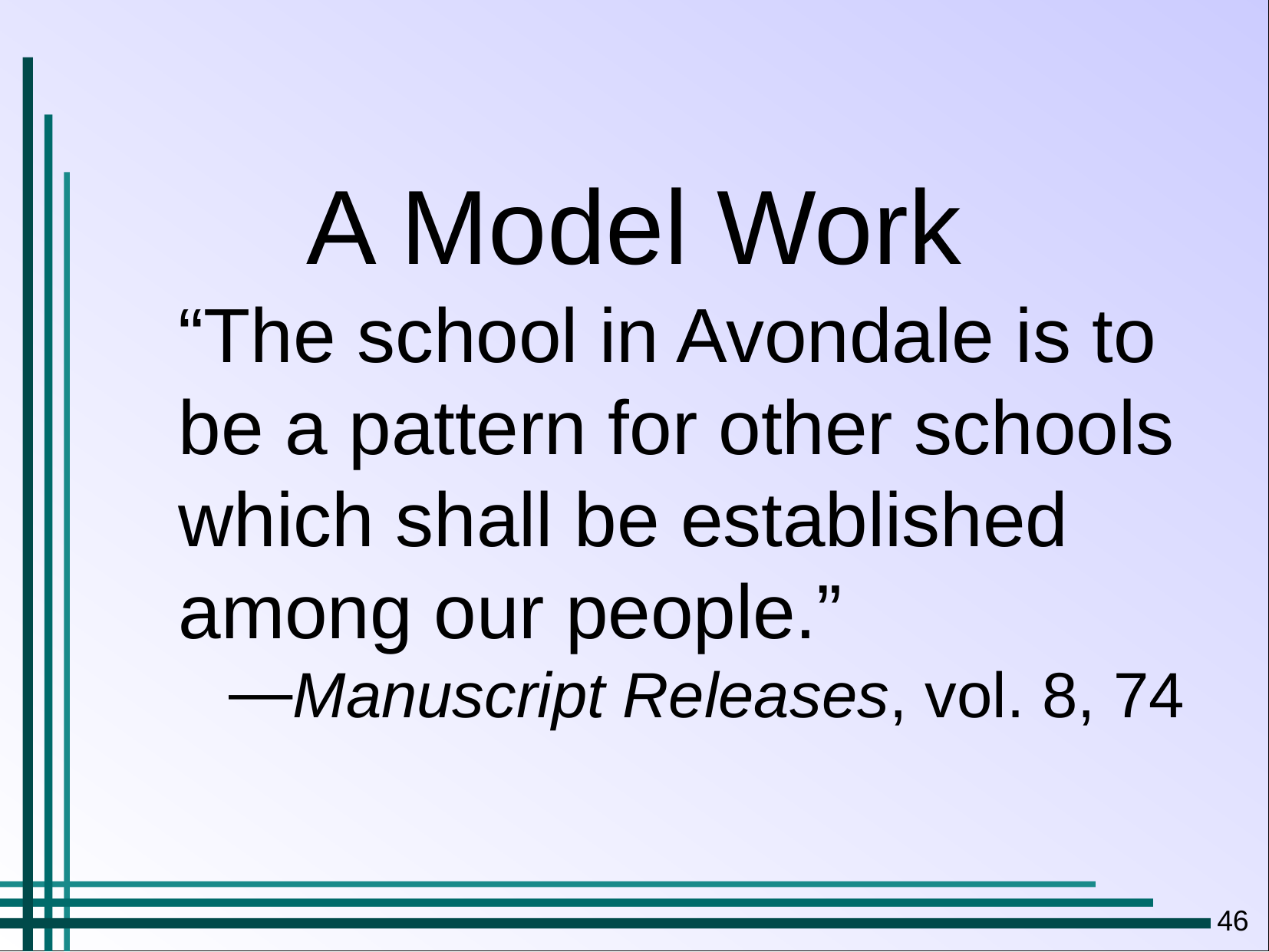

A Model Work
“The school in Avondale is to be a pattern for other schools which shall be established among our people.”
Manuscript Releases, vol. 8, 74